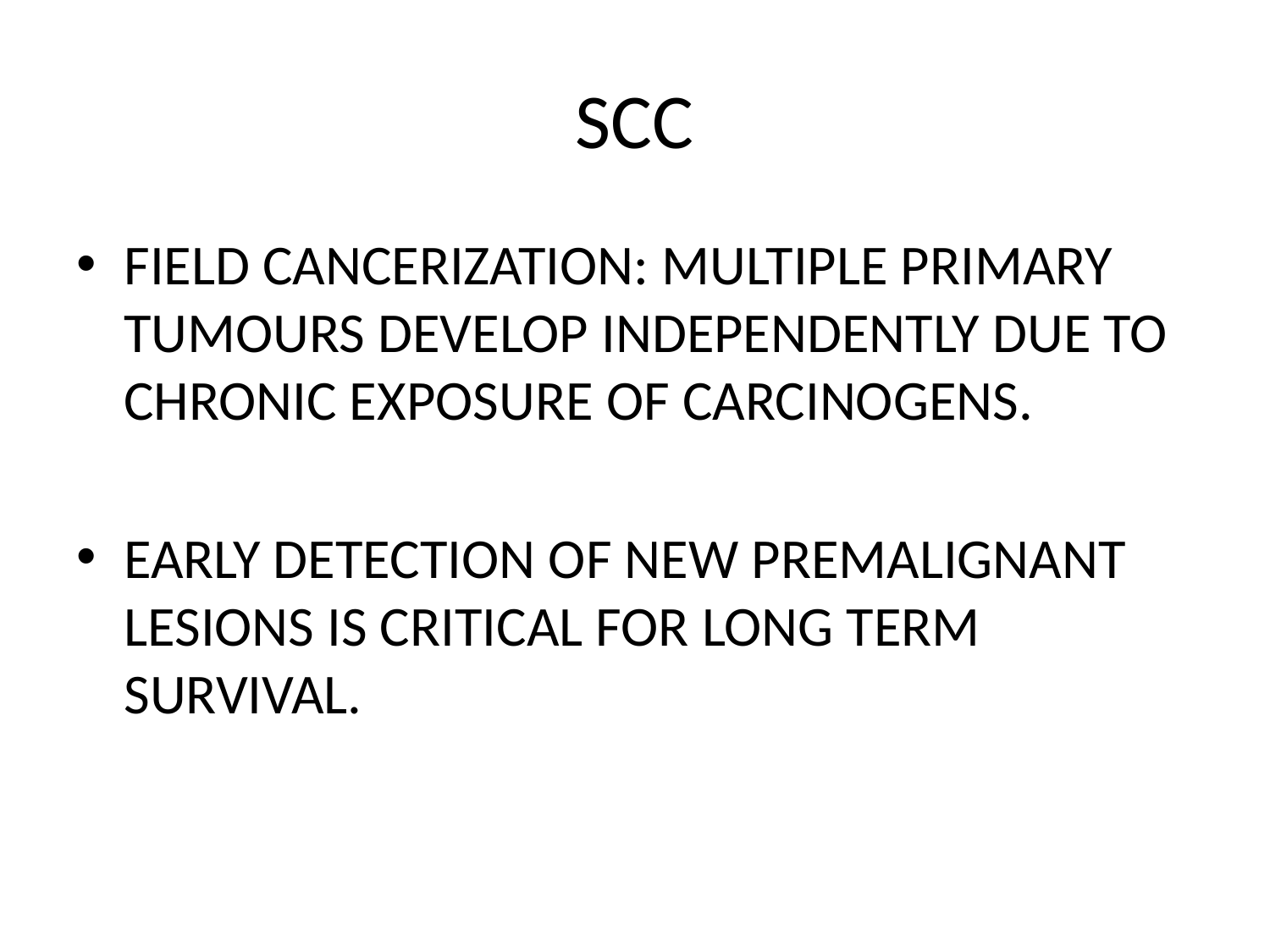

# SCC
FIELD CANCERIZATION: MULTIPLE PRIMARY TUMOURS DEVELOP INDEPENDENTLY DUE TO CHRONIC EXPOSURE OF CARCINOGENS.

EARLY DETECTION OF NEW PREMALIGNANT LESIONS IS CRITICAL FOR LONG TERM SURVIVAL.